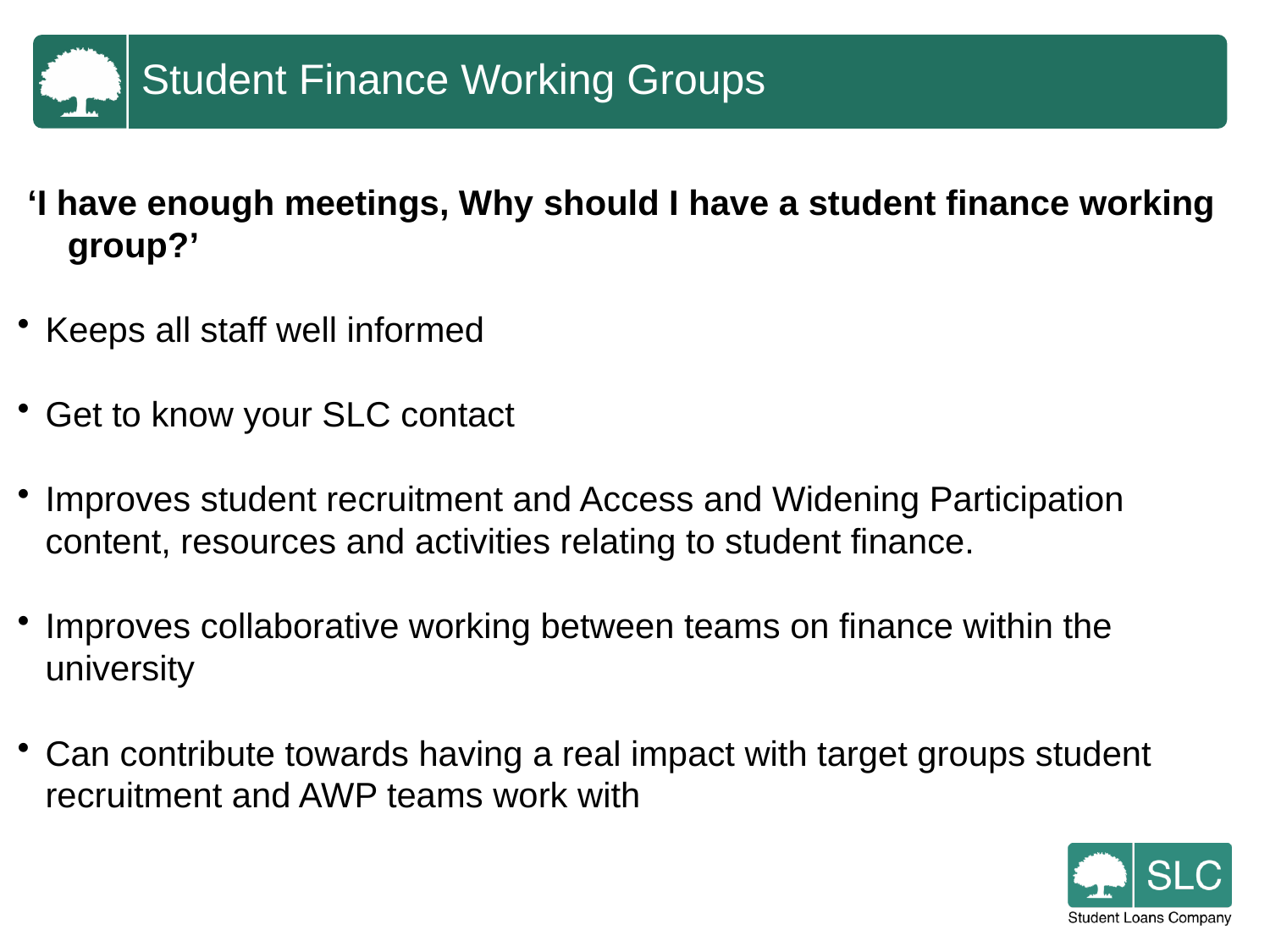

Student Finance Working Groups
ADDITIONAL SUPPORT
‘I have enough meetings, Why should I have a student finance working group?’

Keeps all staff well informed

Get to know your SLC contact

Improves student recruitment and Access and Widening Participation content, resources and activities relating to student finance.

Improves collaborative working between teams on finance within the university

Can contribute towards having a real impact with target groups student recruitment and AWP teams work with